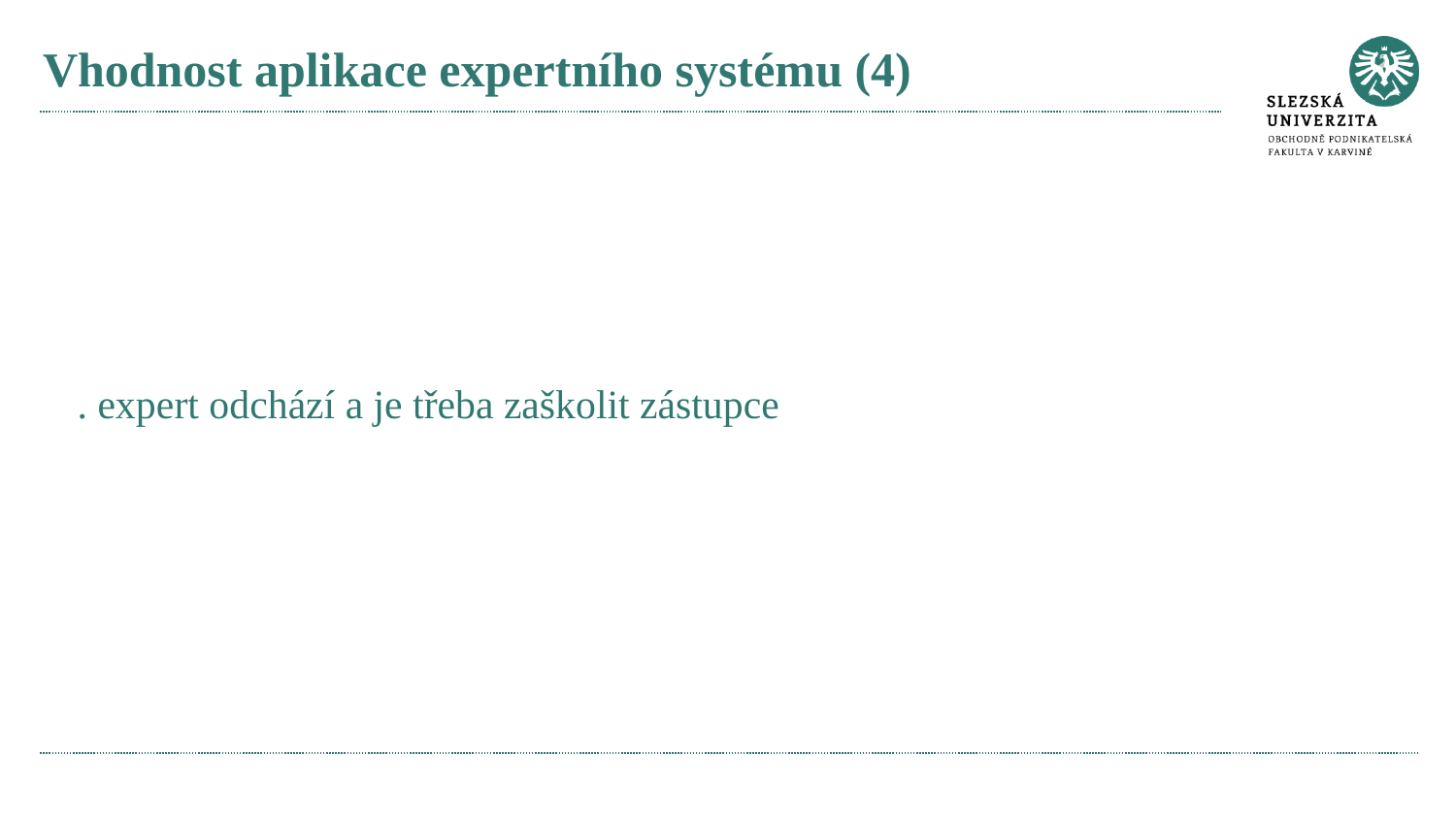

# Vhodnost aplikace expertního systému (4)
. expert odchází a je třeba zaškolit zástupce